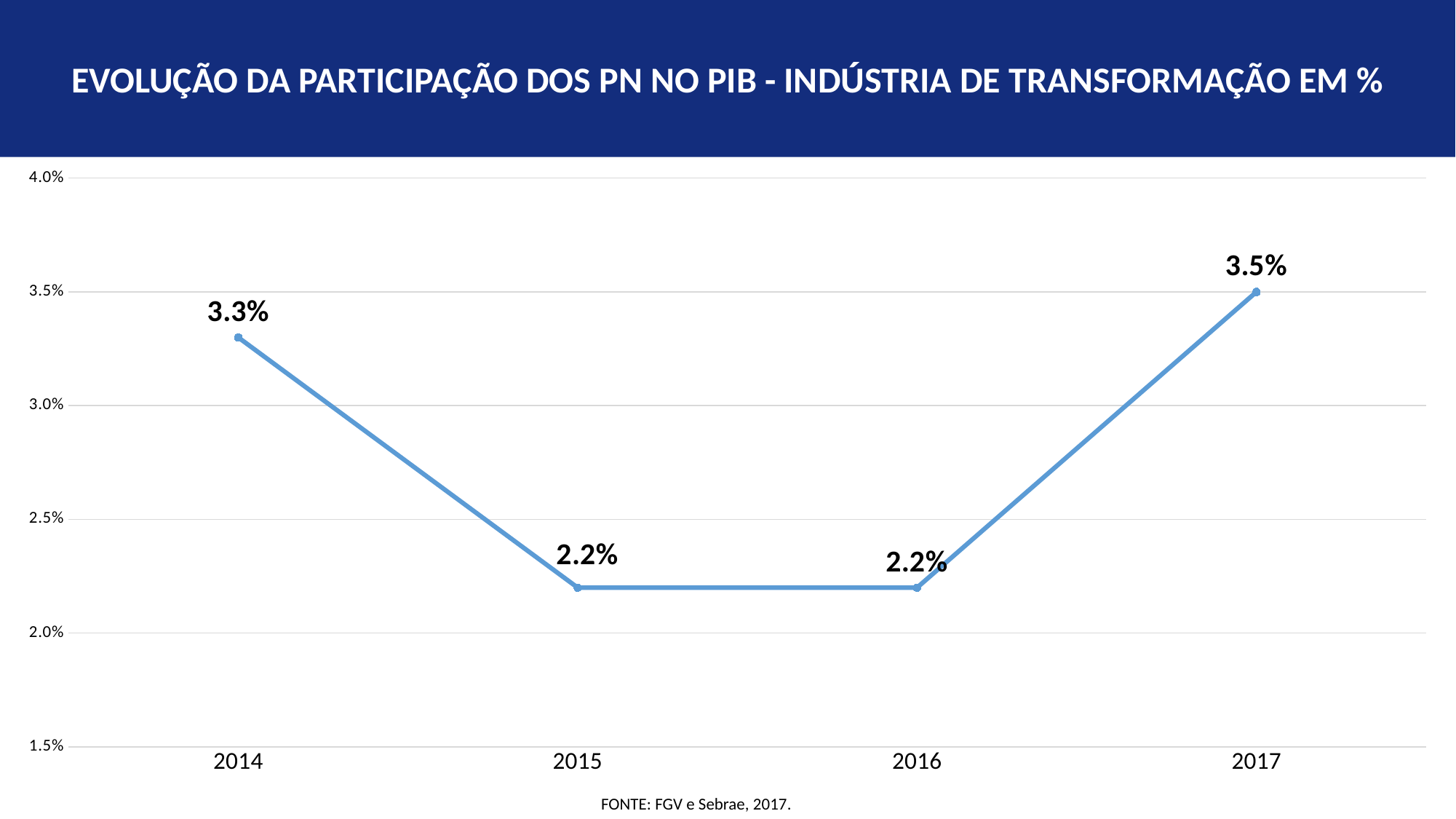

EVOLUÇÃO DA PARTICIPAÇÃO DOS PN NO PIB - INDÚSTRIA DE TRANSFORMAÇÃO EM %

### Chart

| Category | TO |
|---|---|
| 2014 | 0.033 |
| 2015 | 0.022 |
| 2016 | 0.022 |
| 2017 | 0.035 |
FONTE: FGV e Sebrae, 2017.